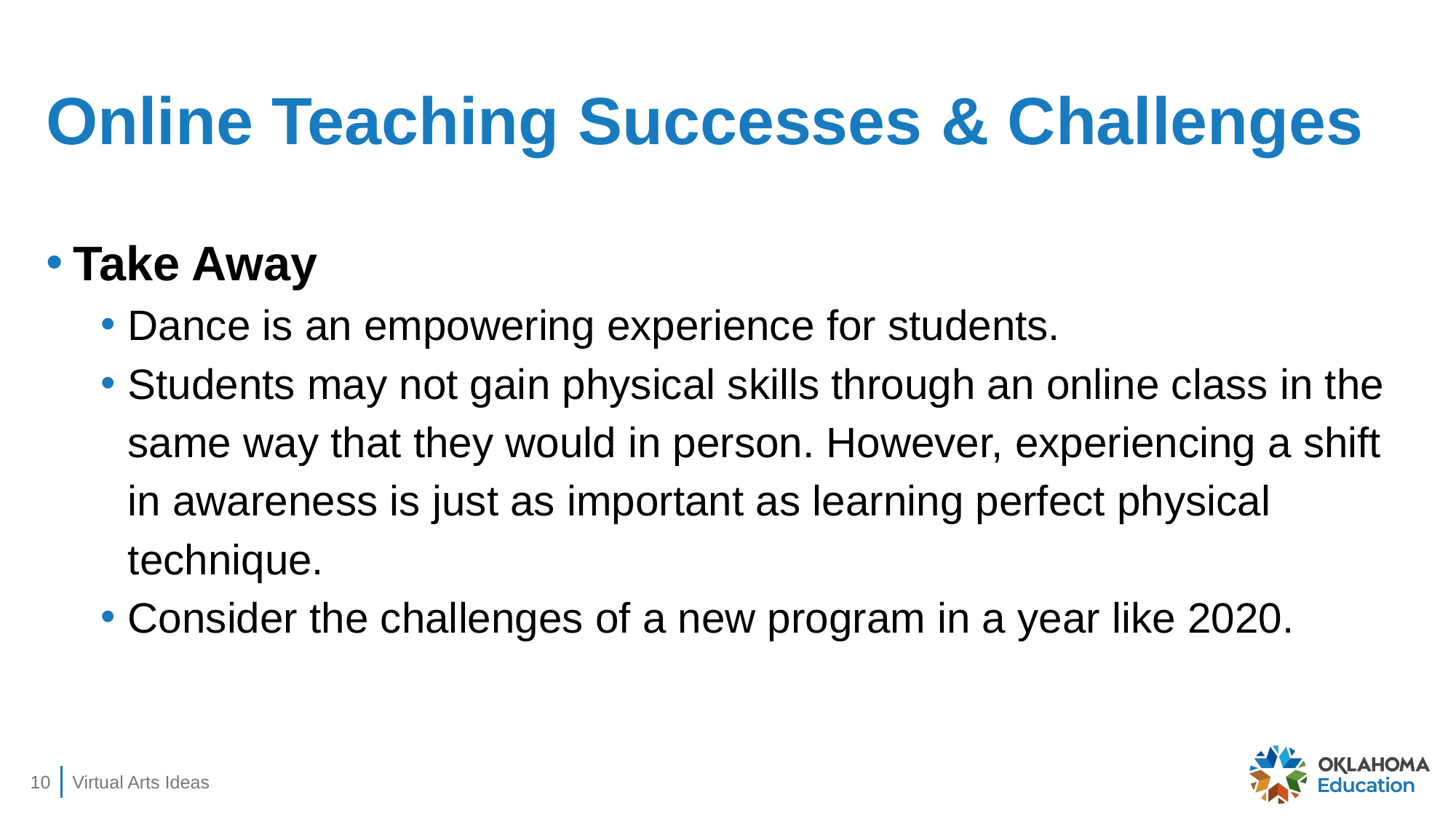

# Online Teaching Successes & Challenges
Take Away
Dance is an empowering experience for students.
Students may not gain physical skills through an online class in the same way that they would in person. However, experiencing a shift in awareness is just as important as learning perfect physical technique.
Consider the challenges of a new program in a year like 2020.

10
Virtual Arts Ideas